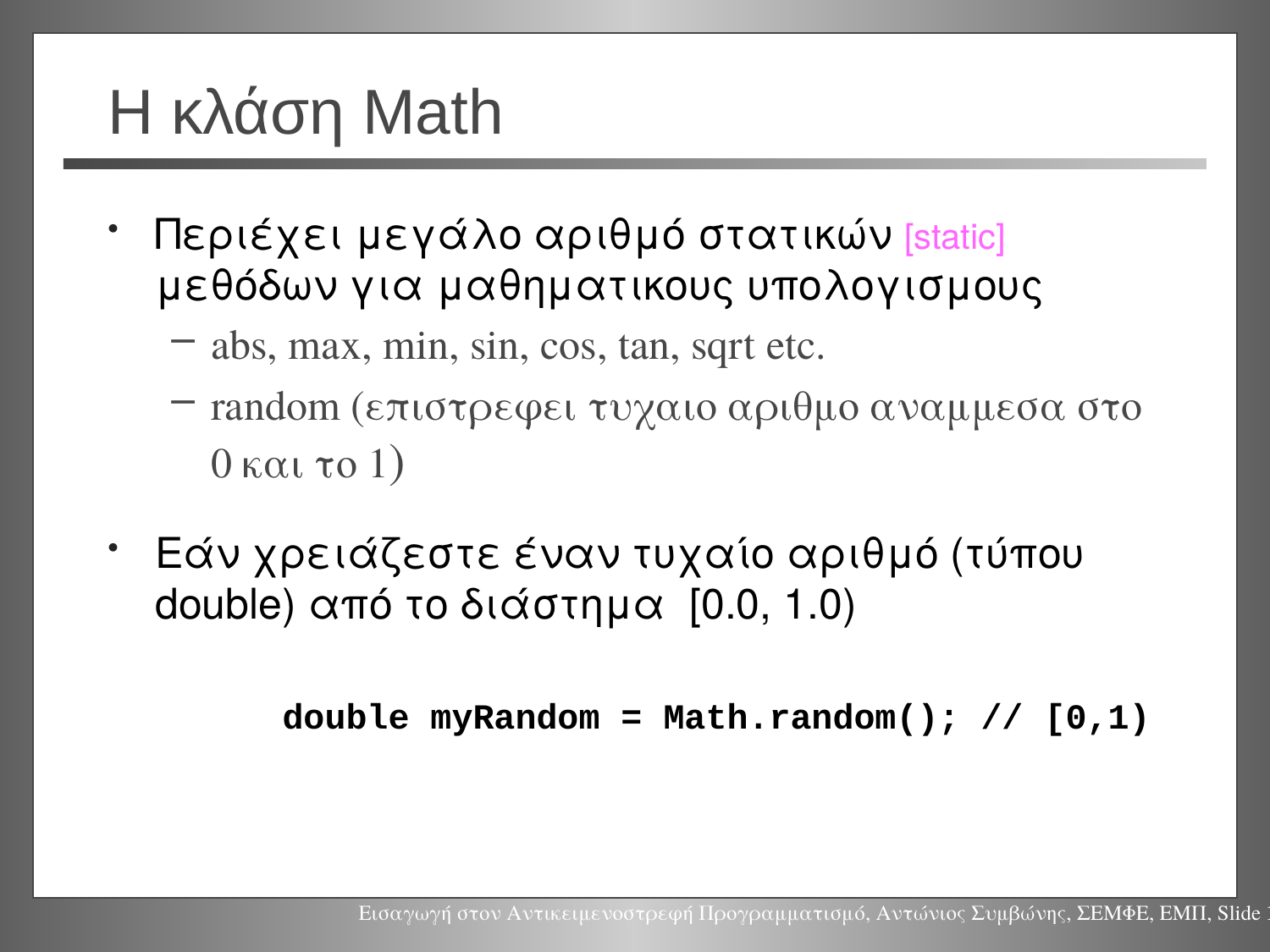

# Η κλάση Math
Περιέχει μεγάλο αριθμό στατικών [static] μεθόδων για μαθηματικους υπολογισμους
abs, max, min, sin, cos, tan, sqrt etc.
random (επιστρεφει τυχαιο αριθμο αναμμεσα στο 0 και το 1)

Εάν χρειάζεστε έναν τυχαίο αριθμό (τύπου double) από το διάστημα  [0.0, 1.0)

		double myRandom = Math.random(); // [0,1)